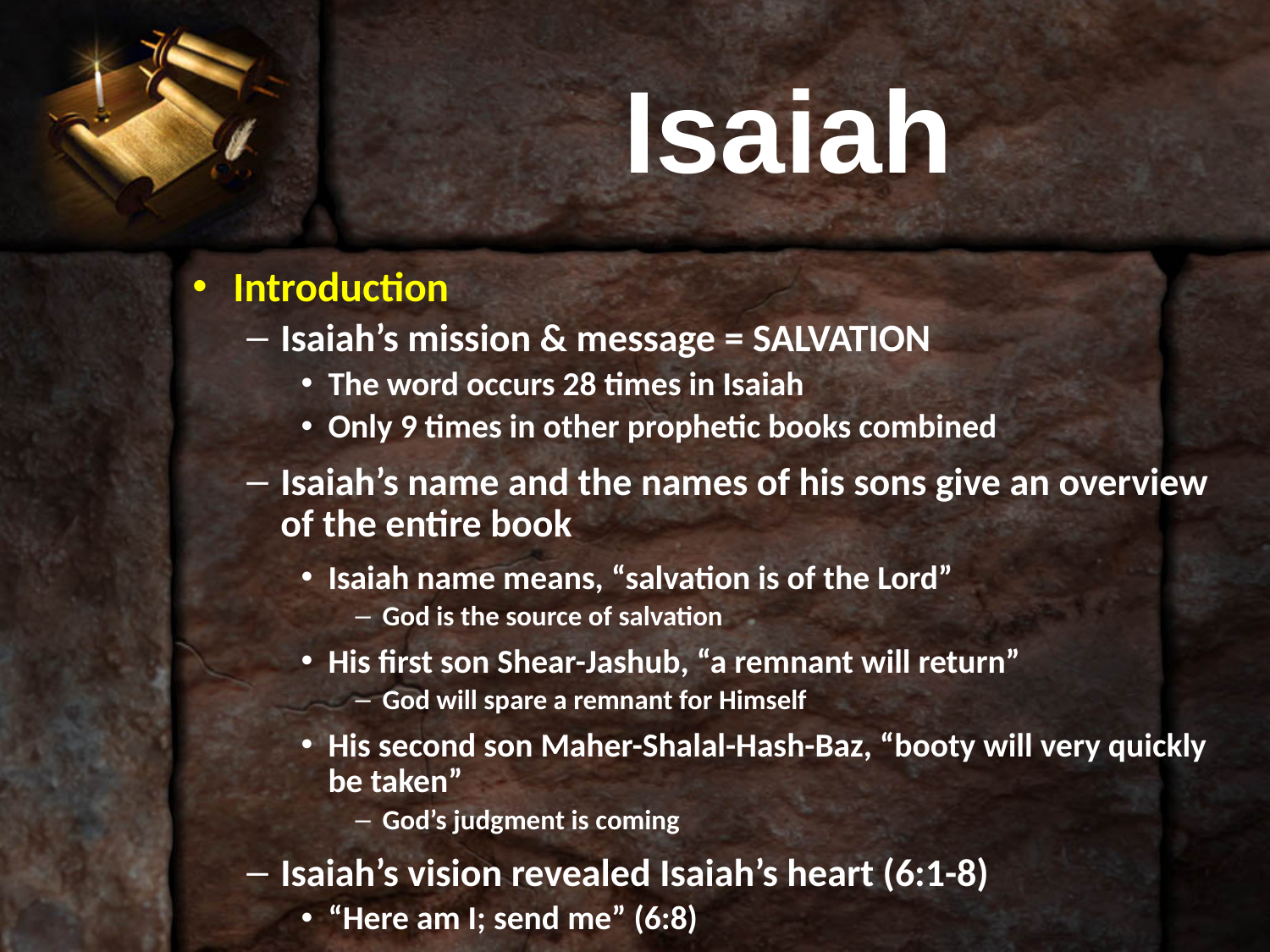

# Isaiah
Introduction
Isaiah’s mission & message = SALVATION
The word occurs 28 times in Isaiah
Only 9 times in other prophetic books combined
Isaiah’s name and the names of his sons give an overview of the entire book
Isaiah name means, “salvation is of the Lord”
God is the source of salvation
His first son Shear-Jashub, “a remnant will return”
God will spare a remnant for Himself
His second son Maher-Shalal-Hash-Baz, “booty will very quickly be taken”
God’s judgment is coming
Isaiah’s vision revealed Isaiah’s heart (6:1-8)
“Here am I; send me” (6:8)